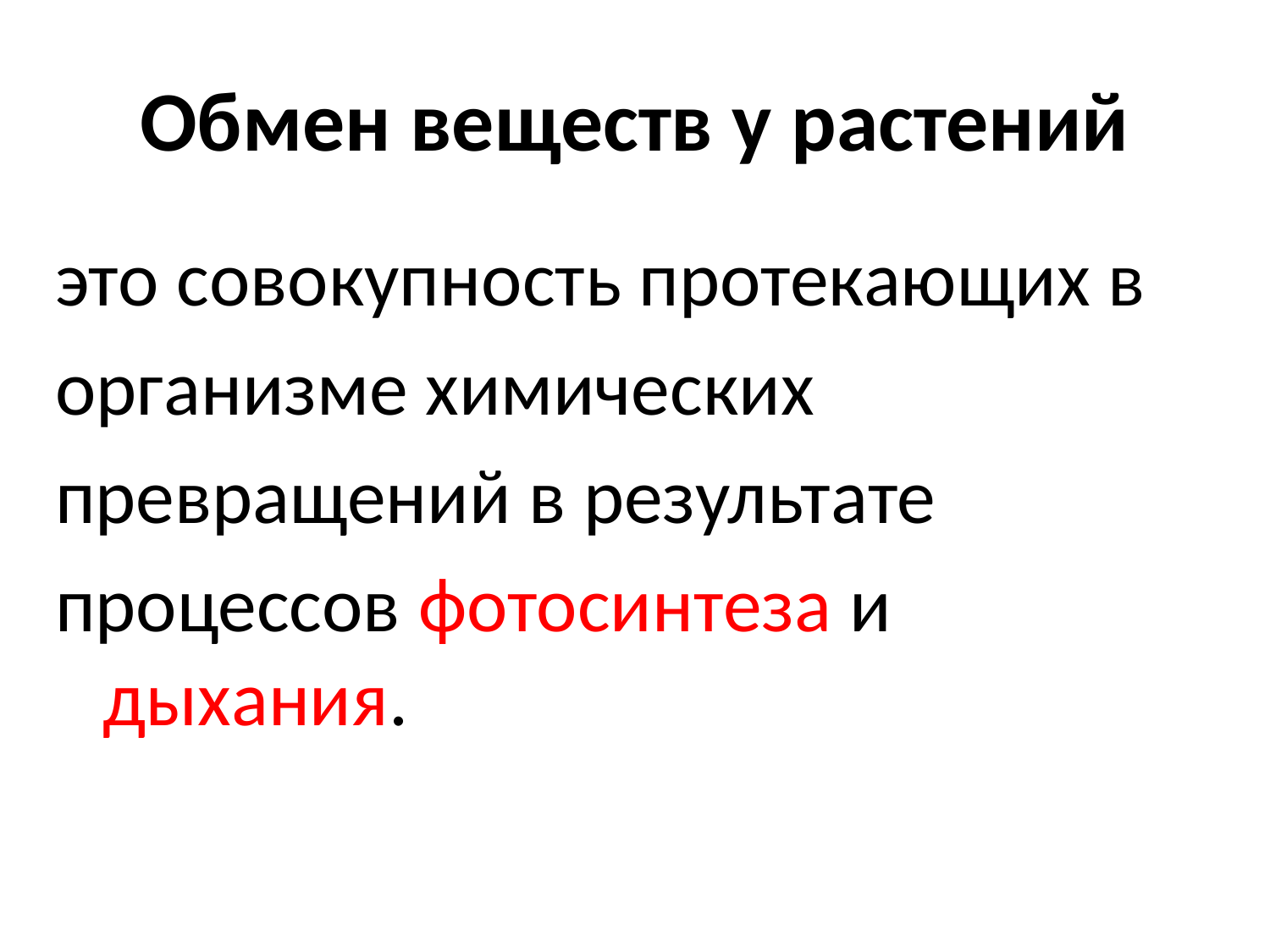

# Обмен веществ у растений
это совокупность протекающих в
организме химических
превращений в результате
процессов фотосинтеза и дыхания.